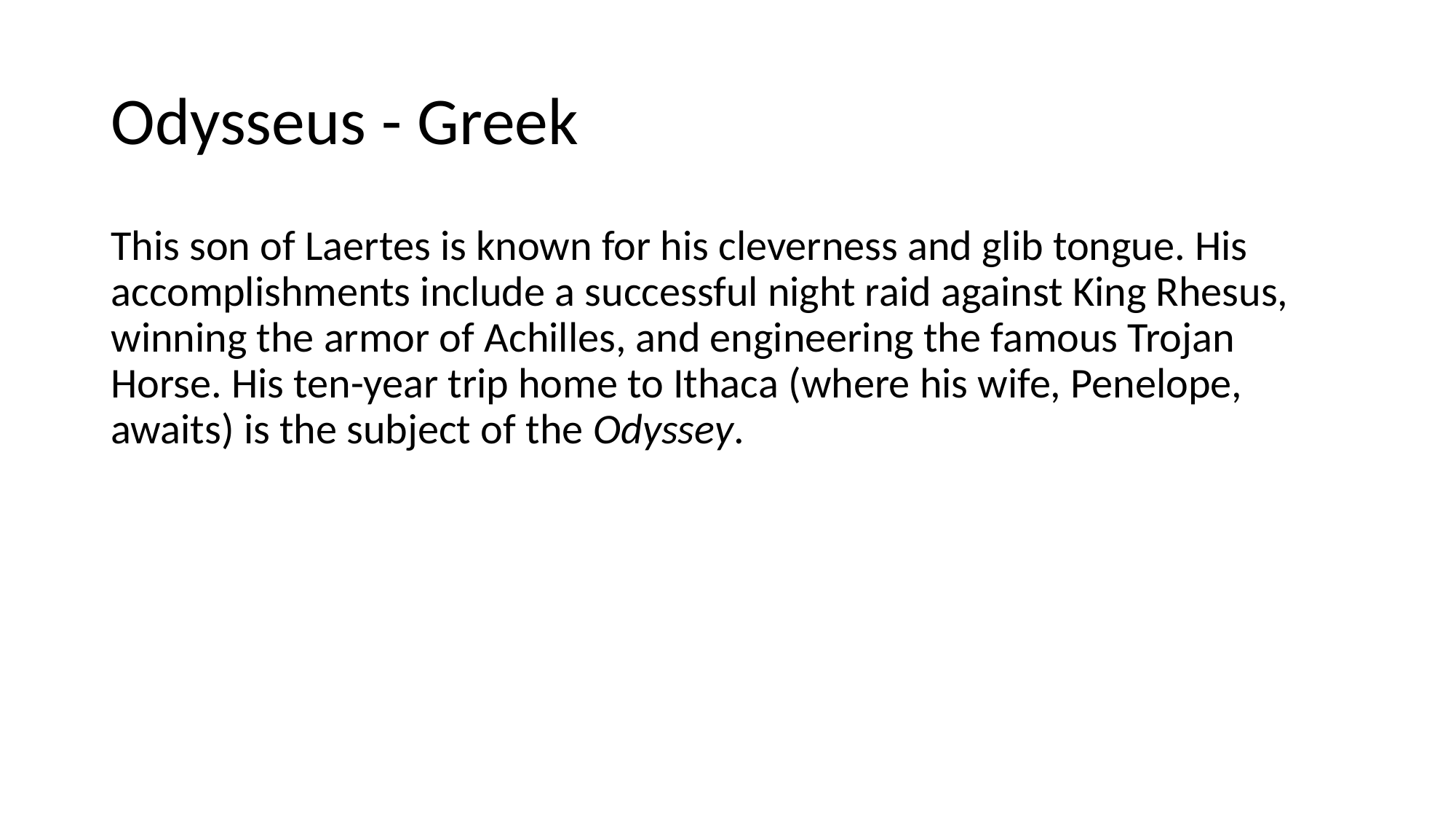

# Odysseus - Greek
This son of Laertes is known for his cleverness and glib tongue. His accomplishments include a successful night raid against King Rhesus, winning the armor of Achilles, and engineering the famous Trojan Horse. His ten-year trip home to Ithaca (where his wife, Penelope, awaits) is the subject of the Odyssey.